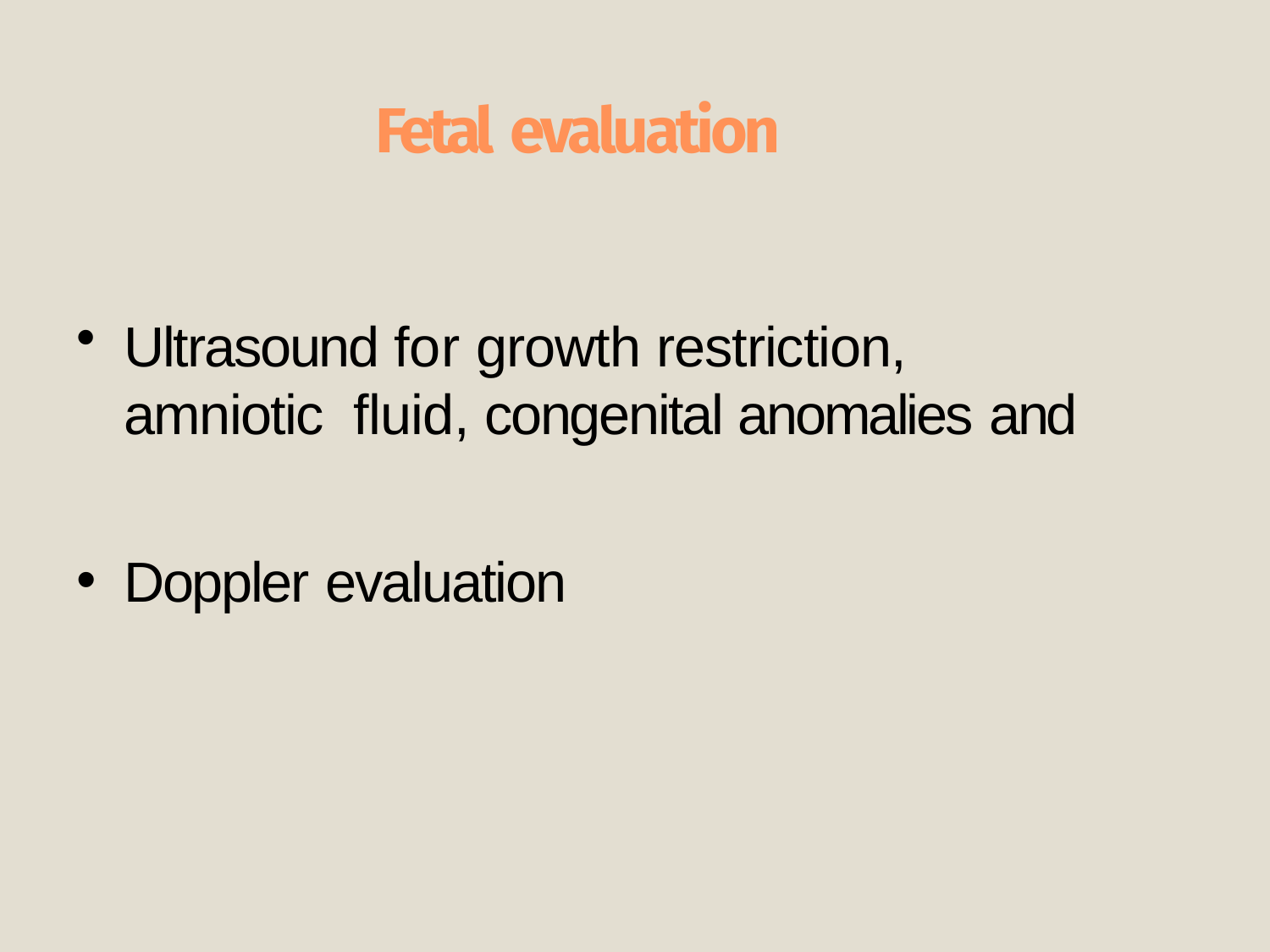

# Fetal evaluation
Ultrasound for growth restriction, amniotic  fluid, congenital anomalies and

Doppler evaluation